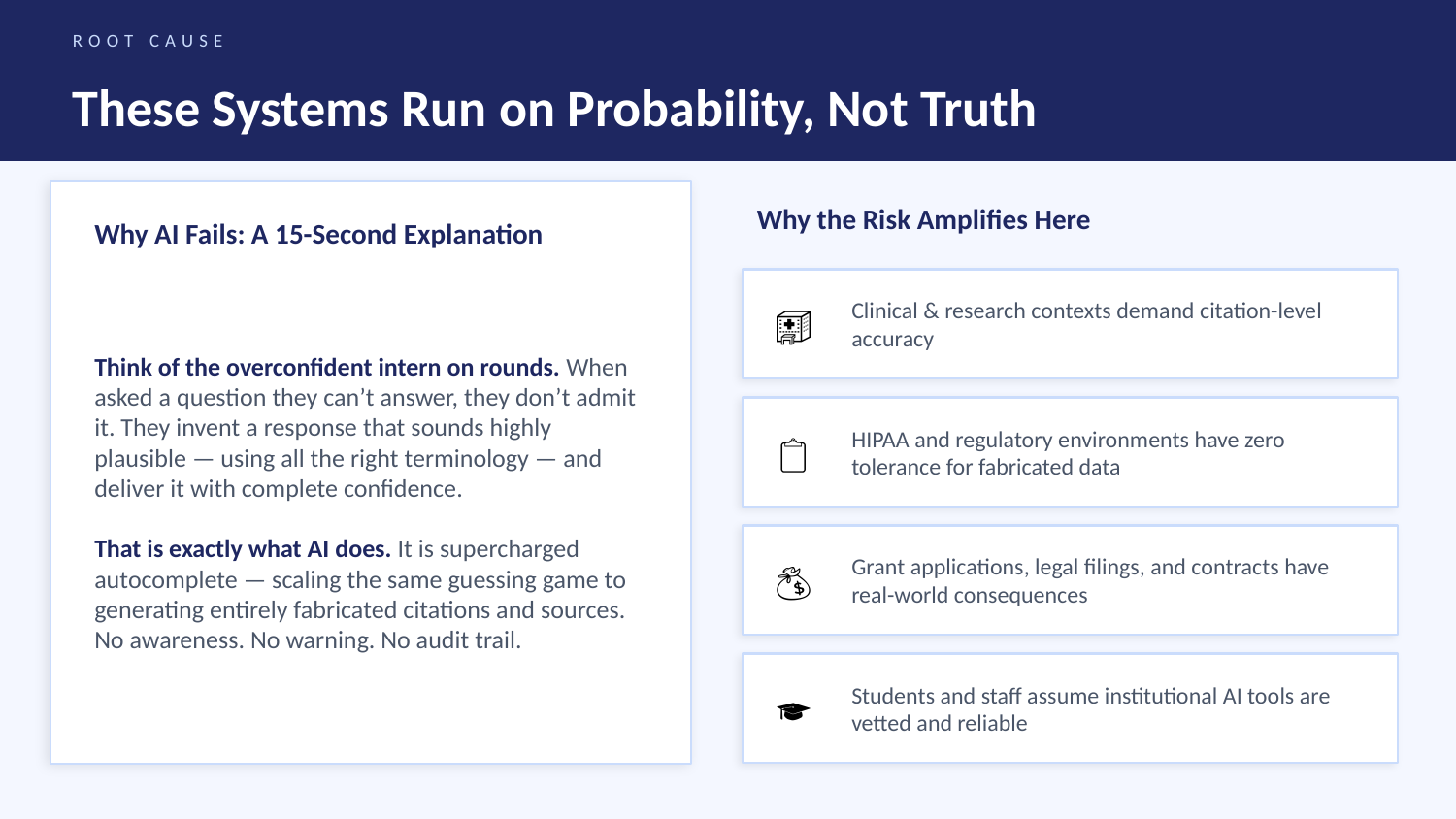

ROOT CAUSE
These Systems Run on Probability, Not Truth

Why the Risk Amplifies Here
Why AI Fails: A 15-Second Explanation

Think of the overconfident intern on rounds. When asked a question they can’t answer, they don’t admit it. They invent a response that sounds highly plausible — using all the right terminology — and deliver it with complete confidence.

That is exactly what AI does. It is supercharged autocomplete — scaling the same guessing game to generating entirely fabricated citations and sources. No awareness. No warning. No audit trail.
Clinical & research contexts demand citation-level accuracy
🏥

HIPAA and regulatory environments have zero tolerance for fabricated data
📋

Grant applications, legal filings, and contracts have real-world consequences
💰

Students and staff assume institutional AI tools are vetted and reliable
🎓